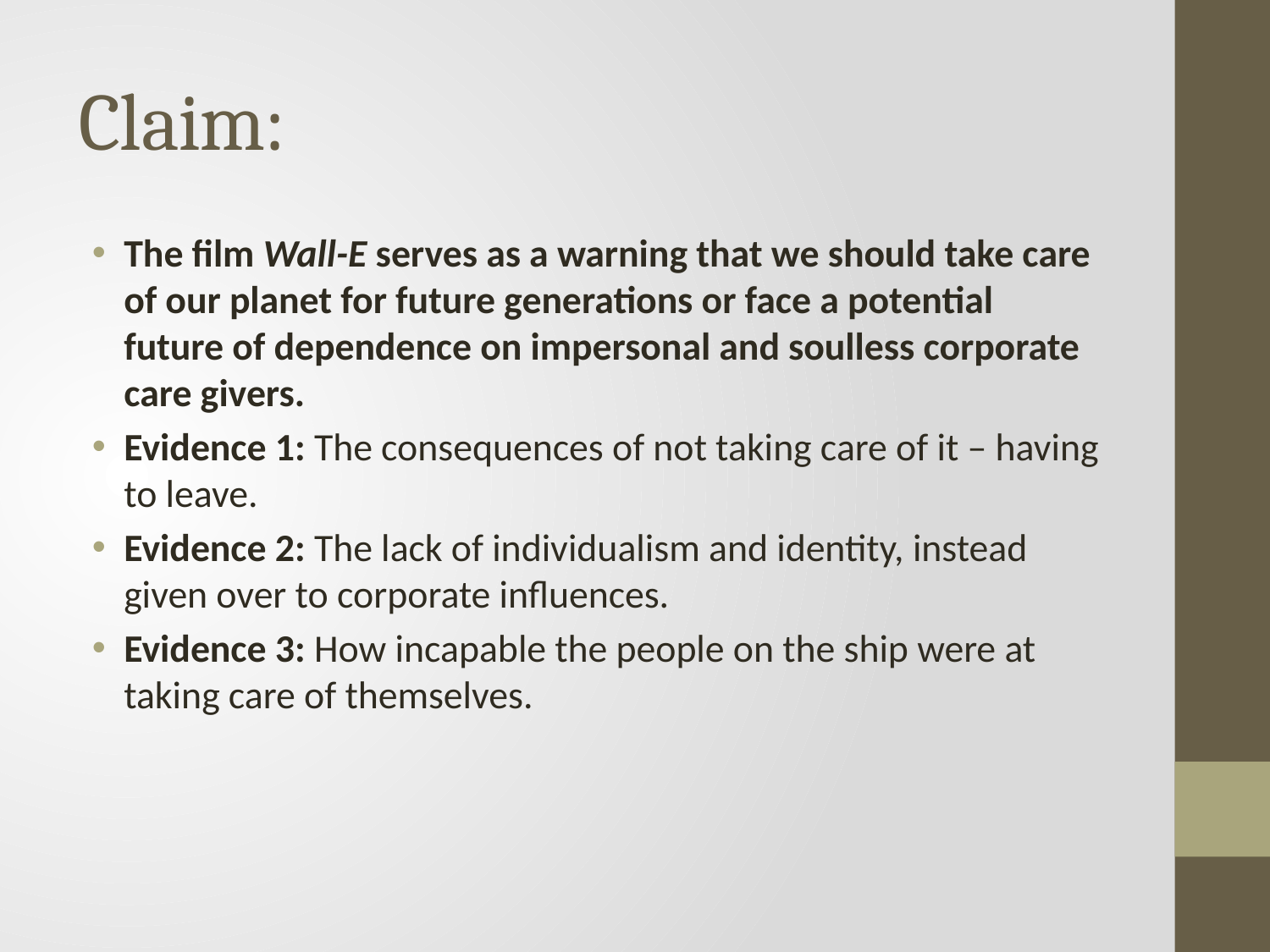

# Claim:
The film Wall-E serves as a warning that we should take care of our planet for future generations or face a potential  future of dependence on impersonal and soulless corporate care givers.
Evidence 1: The consequences of not taking care of it – having to leave.
Evidence 2: The lack of individualism and identity, instead given over to corporate influences.
Evidence 3: How incapable the people on the ship were at taking care of themselves.